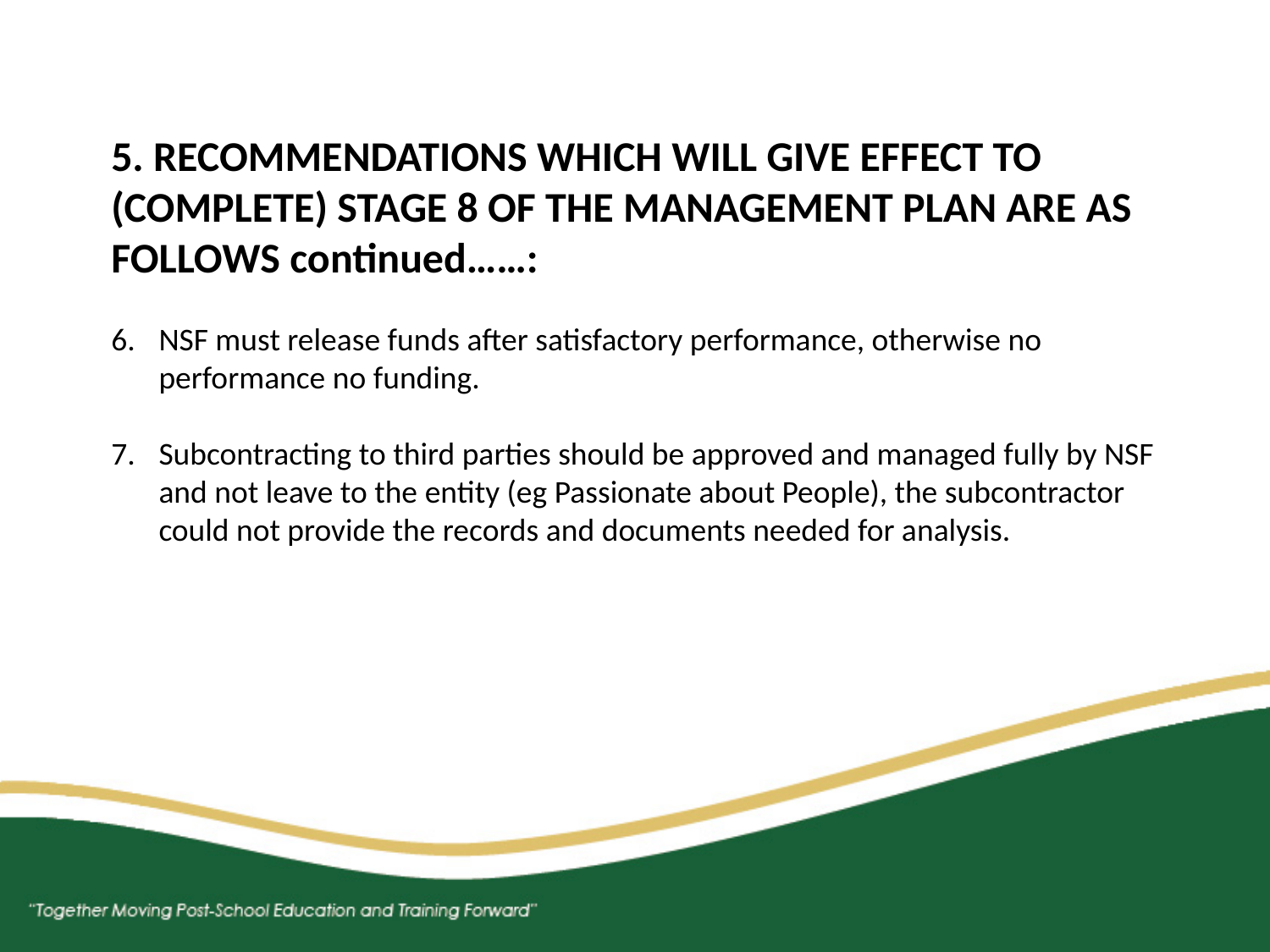

5. RECOMMENDATIONS WHICH WILL GIVE EFFECT TO (COMPLETE) STAGE 8 OF THE MANAGEMENT PLAN ARE AS FOLLOWS continued……:

NSF must release funds after satisfactory performance, otherwise no performance no funding.

Subcontracting to third parties should be approved and managed fully by NSF and not leave to the entity (eg Passionate about People), the subcontractor could not provide the records and documents needed for analysis.

#